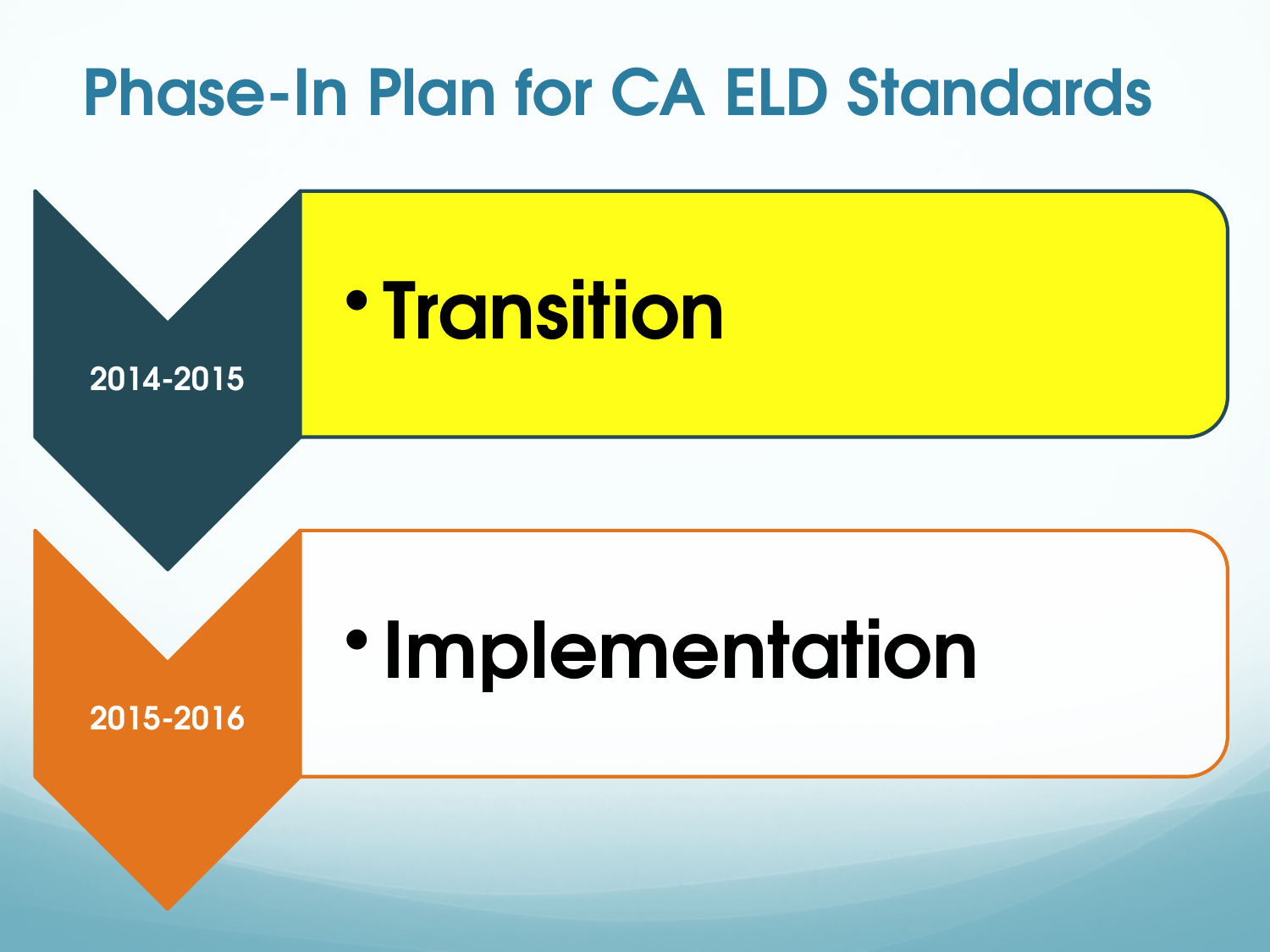

# Phase-In Plan for CA ELD Standards
2014-2015
Transition
2015-2016
Implementation